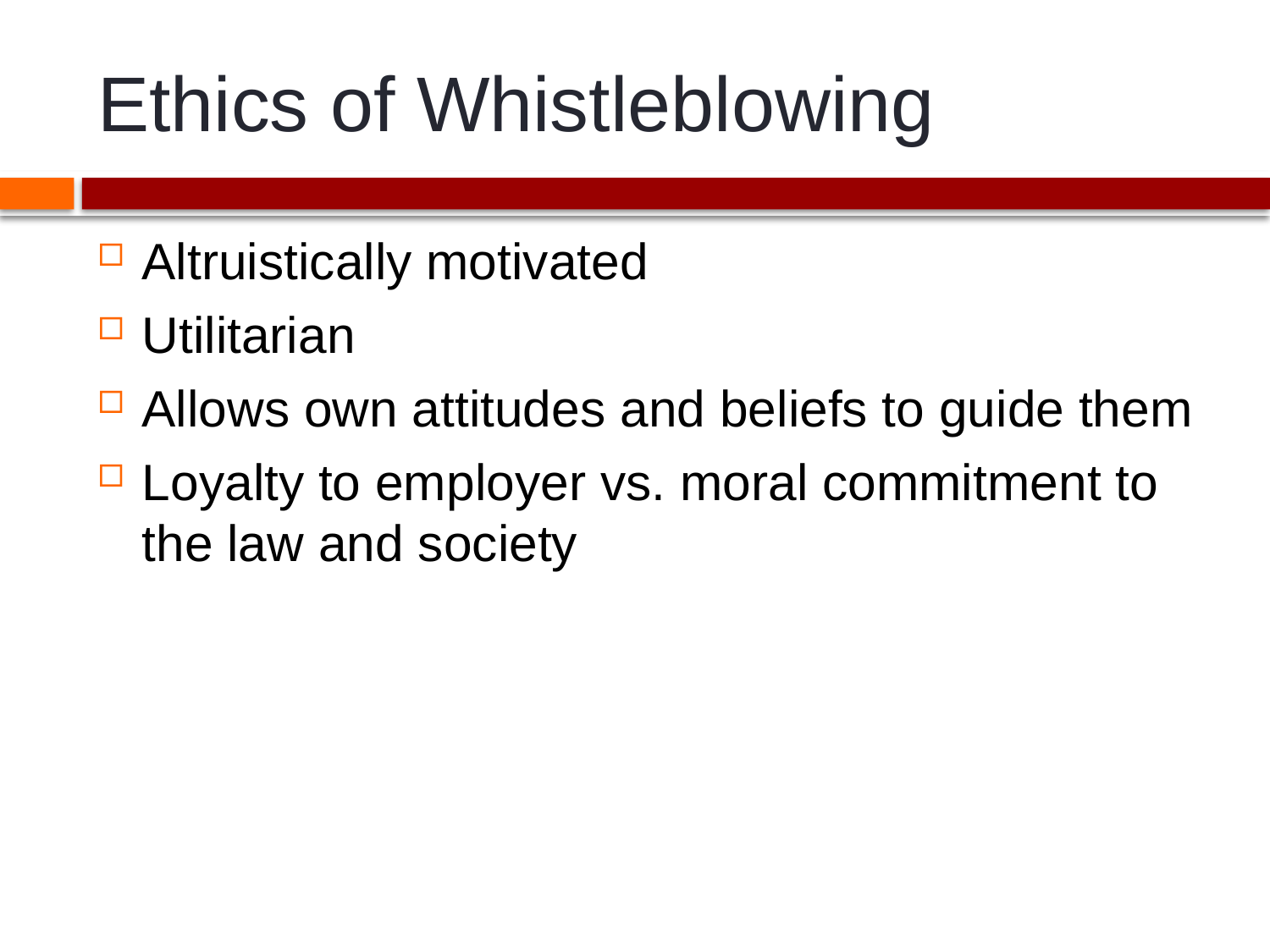

# Ethics of Whistleblowing
Altruistically motivated
Utilitarian
Allows own attitudes and beliefs to guide them
Loyalty to employer vs. moral commitment to the law and society